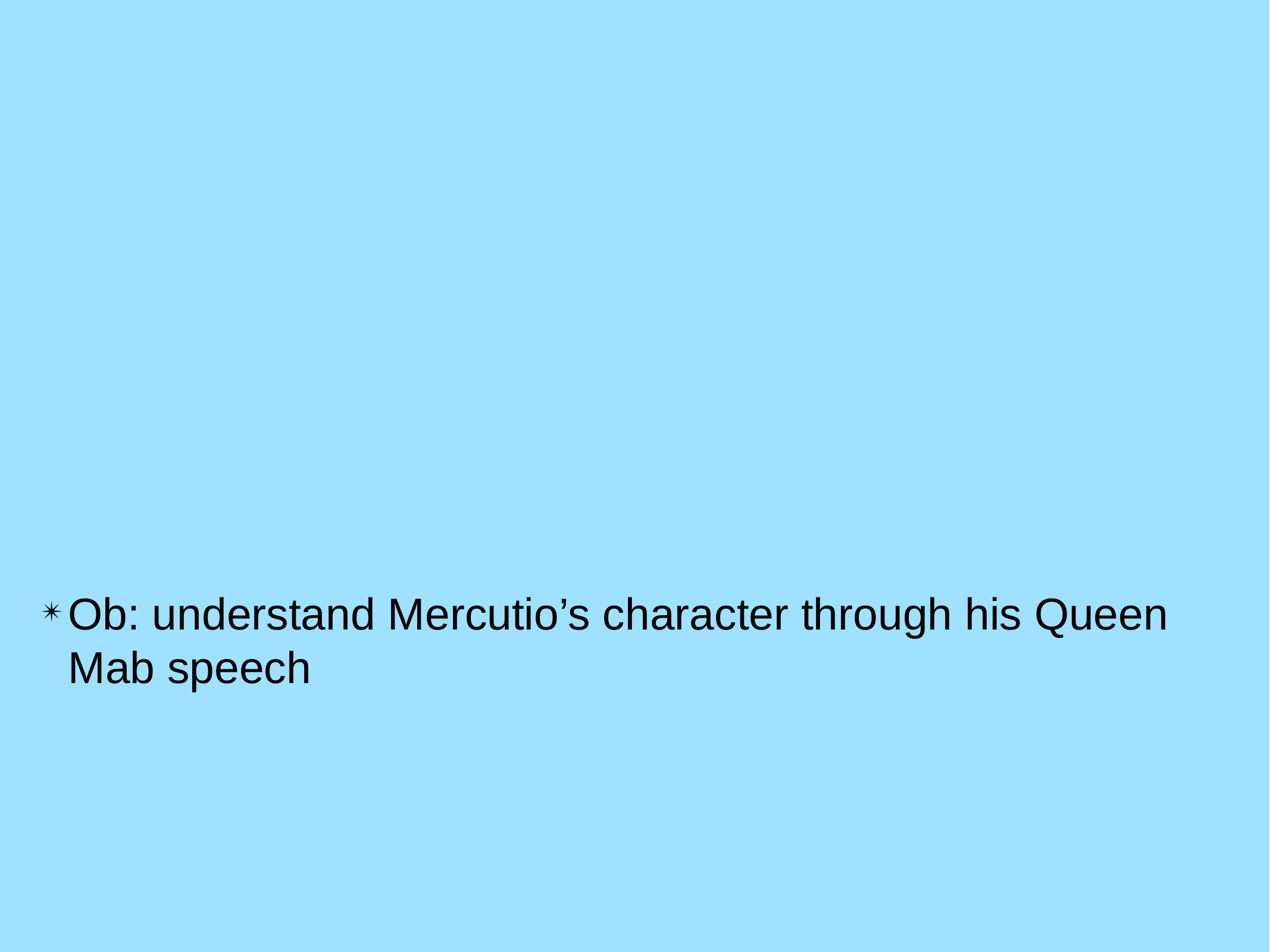

#

Ob: understand Mercutio’s character through his Queen Mab speech